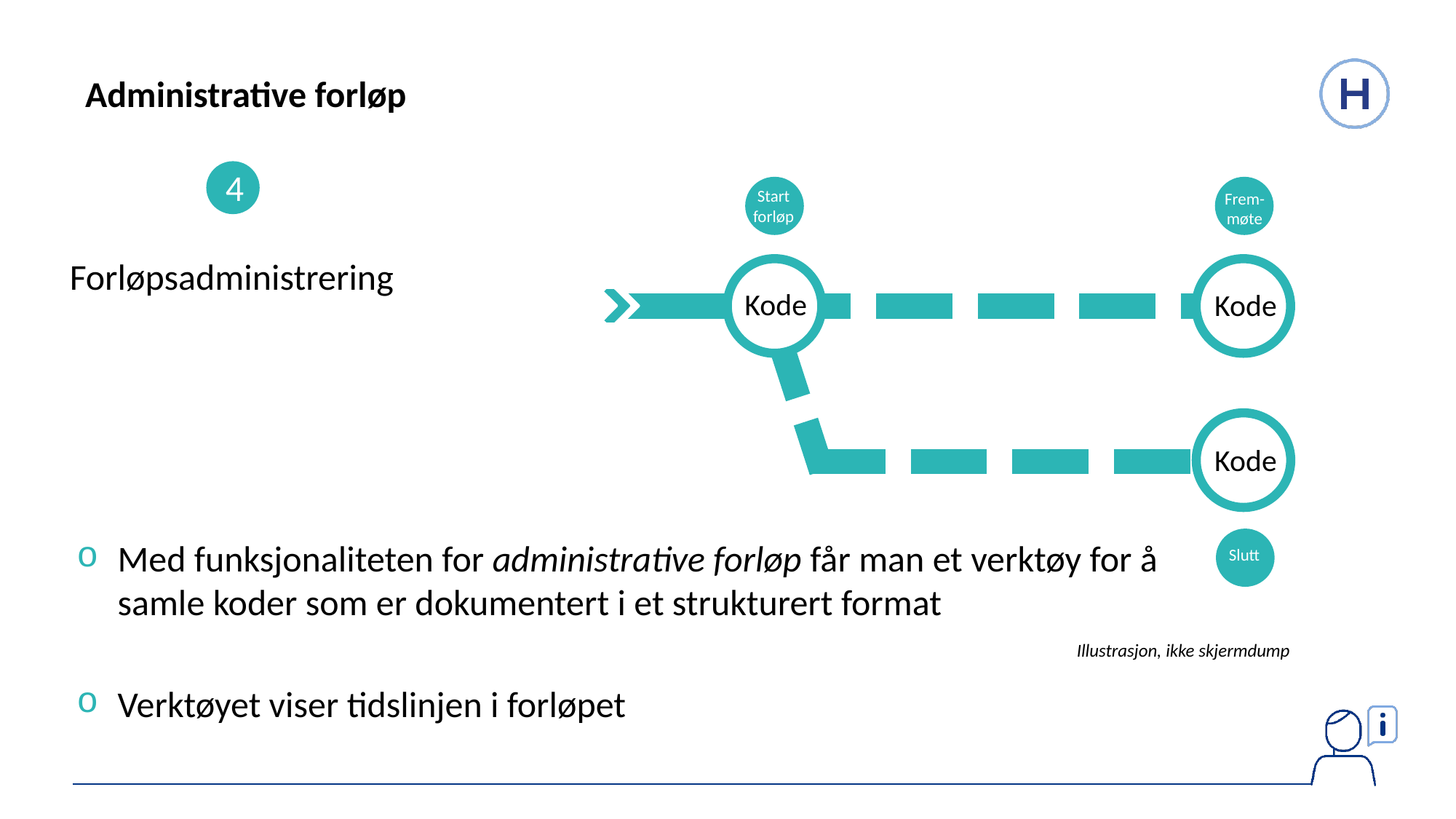

Administrative forløp
4

Forløpsadministrering

Start forløp

Frem-møte

Kode
Kode
Kode

Slutt

Illustrasjon, ikke skjermdump
Med funksjonaliteten for administrative forløp får man et verktøy for å samle koder som er dokumentert i et strukturert format

Verktøyet viser tidslinjen i forløpet